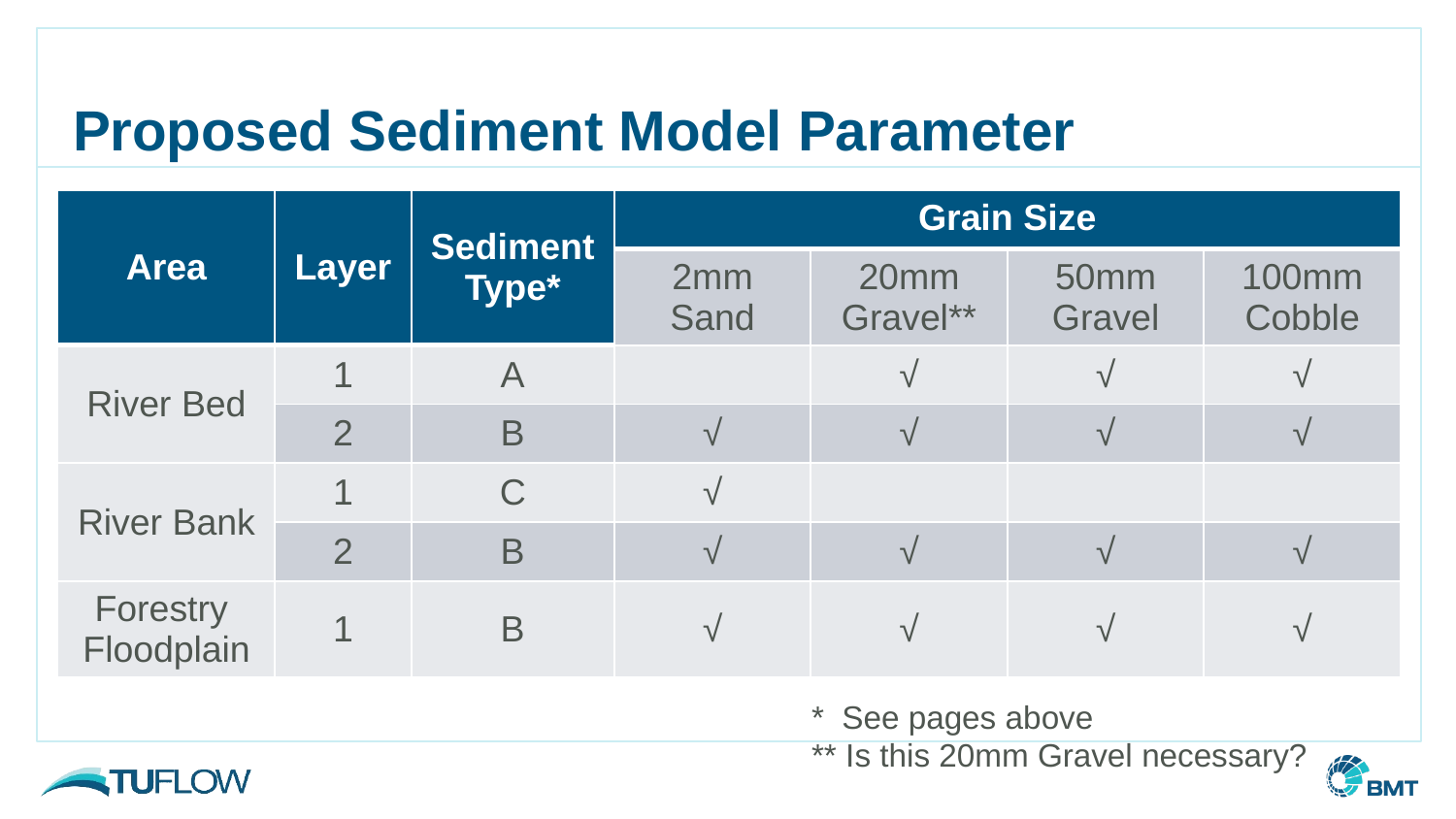

# Proposed Sediment Model Parameter
| Area | Layer | Sediment Type\* | Grain Size |  |  |  |
| --- | --- | --- | --- | --- | --- | --- |
|  |  |  | 2mm Sand | 20mm Gravel\*\* | 50mm Gravel | 100mm Cobble |
| River Bed | 1 | A |  | √ | √ | √ |
|  | 2 | B | √ | √ | √ | √ |
| River Bank | 1 | C | √ |  |  |  |
|  | 2 | B | √ | √ | √ | √ |
| Forestry Floodplain | 1 | B | √ | √ | √ | √ |
*  See pages above
** Is this 20mm Gravel necessary?